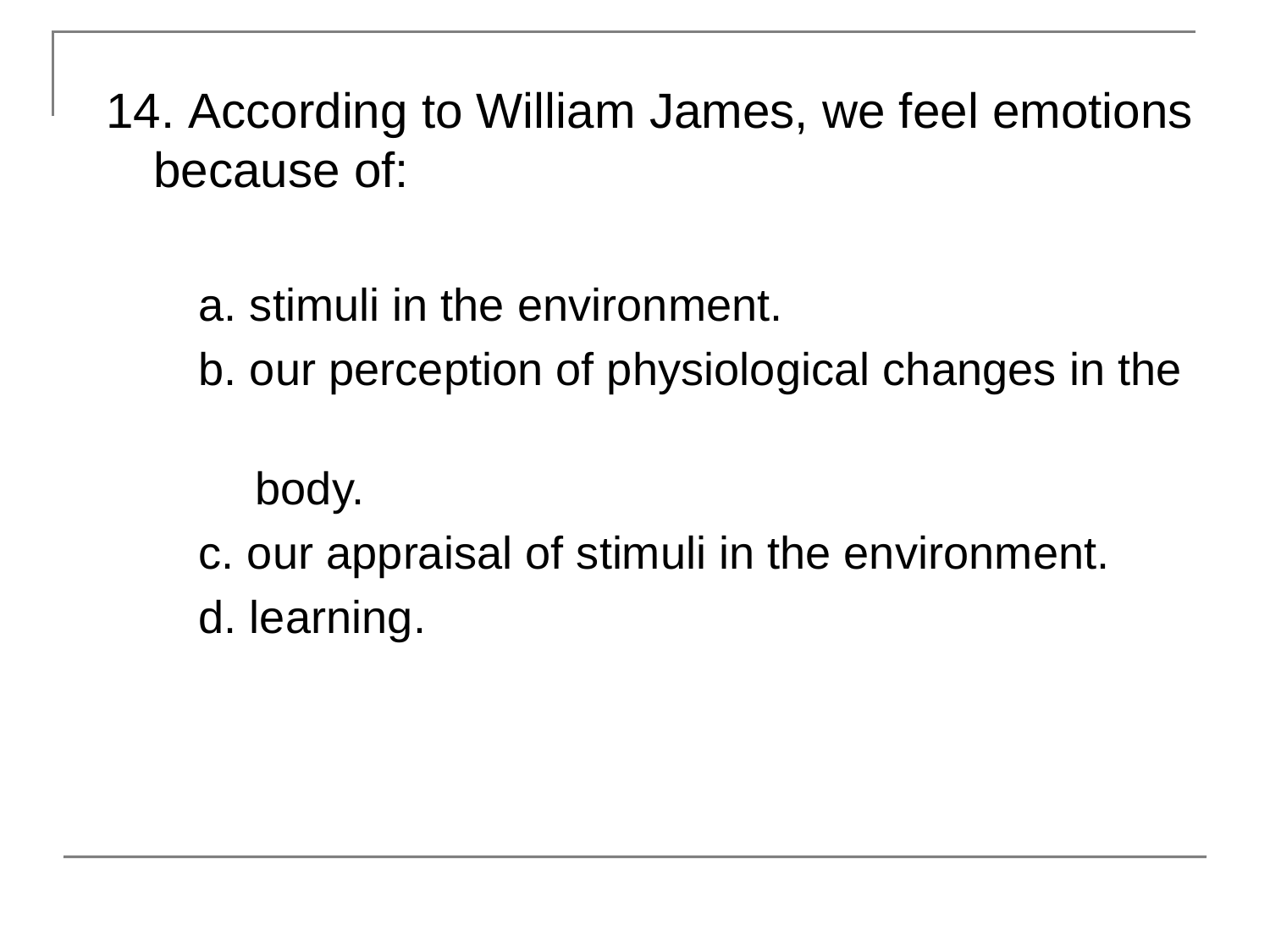

14. According to William James, we feel emotions because of:

	a. stimuli in the environment.
	b. our perception of physiological changes in the
        body.
	c. our appraisal of stimuli in the environment.
	d. learning.